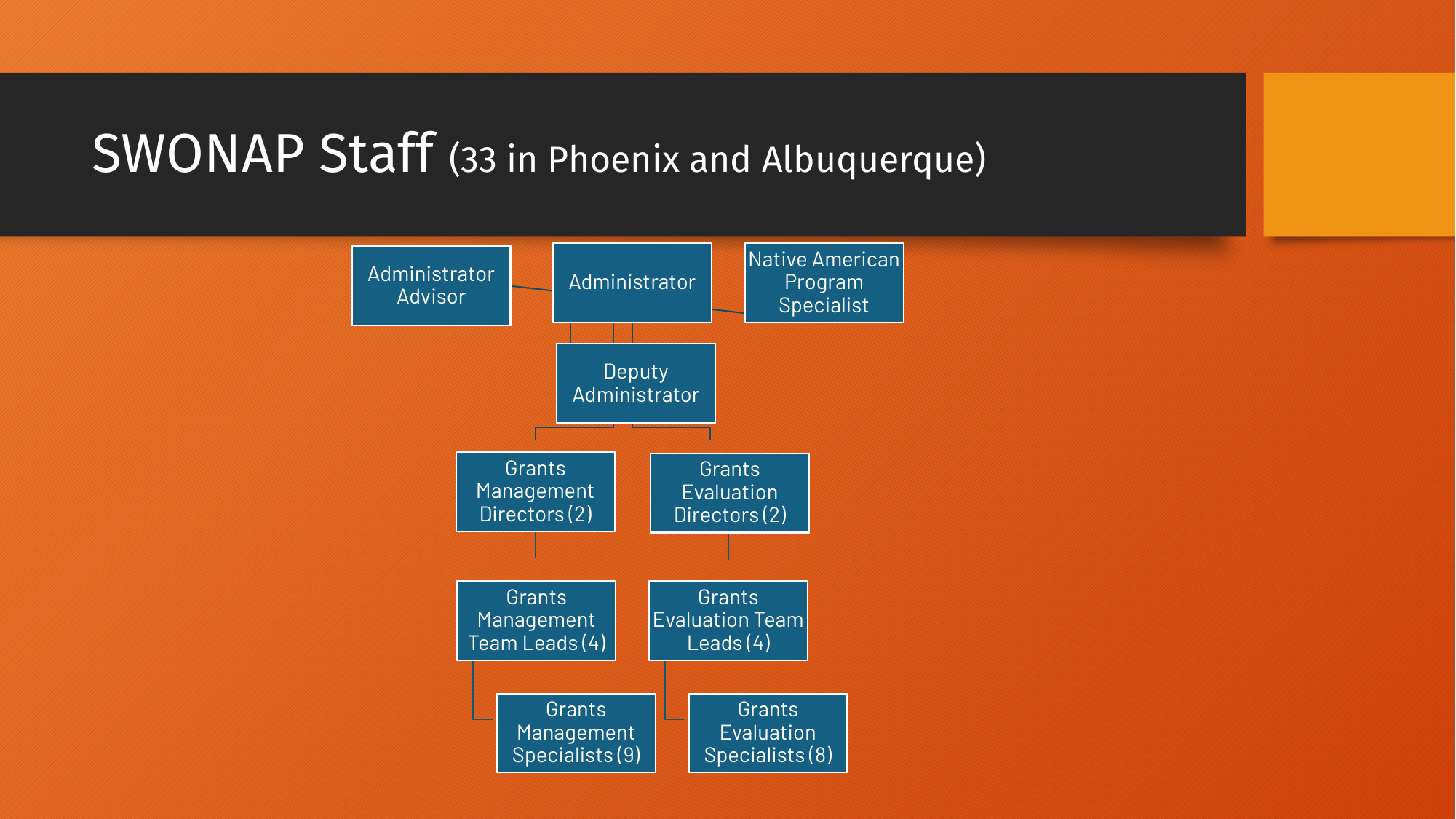

# SWONAP Staff (33 in Phoenix and Albuquerque)
Administrator
Grants Management Directors (2)
Grants Management Team Leads (4)
Grants Management Specialists (9)
Grants Evaluation Directors (2)
Grants Evaluation Team Leads (4)
Grants Evaluation Specialists (8)
Deputy Administrator
Native American Program Specialist
Administrator Advisor